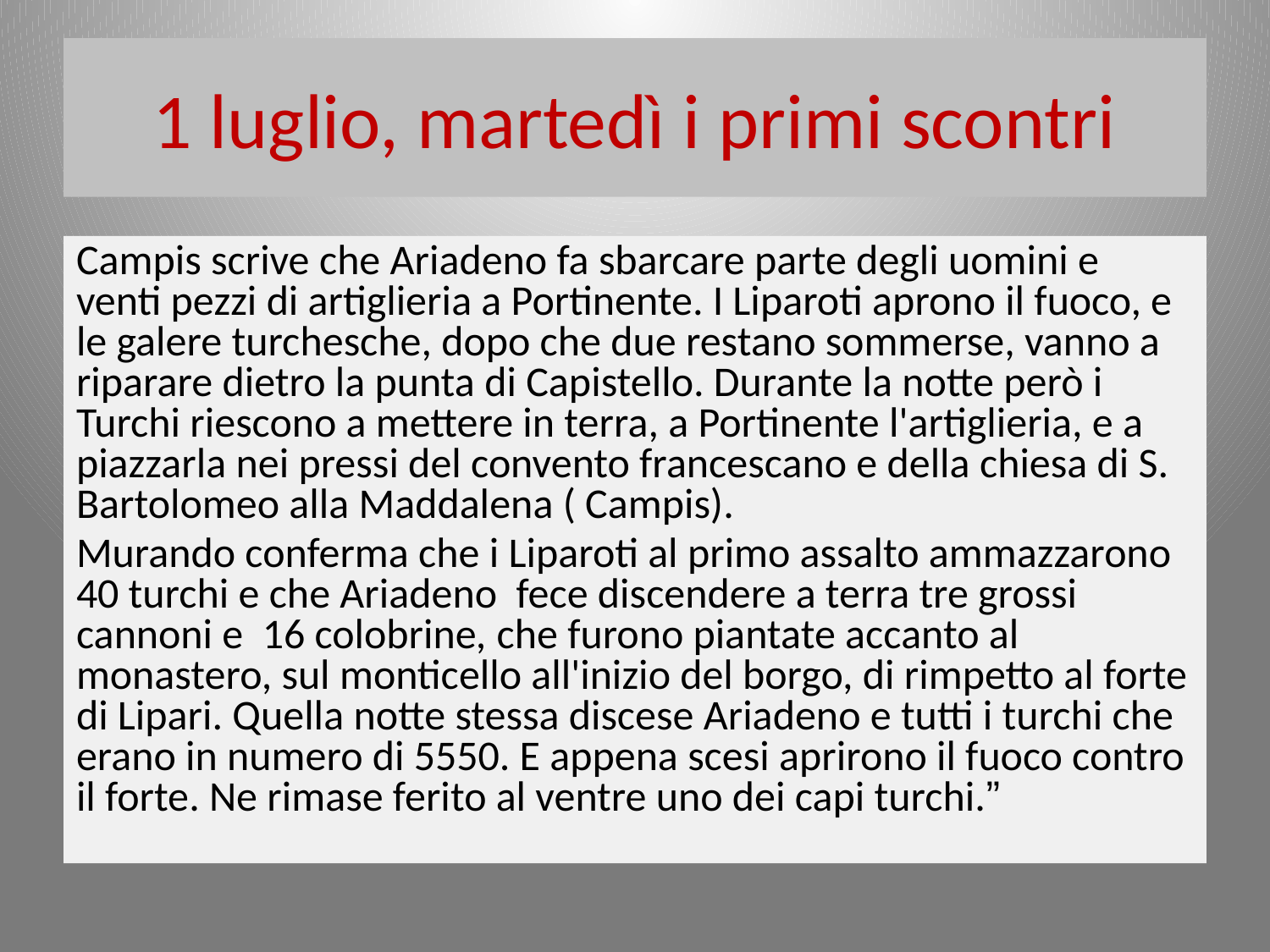

# 1 luglio, martedì i primi scontri
Campis scrive che Ariadeno fa sbarcare parte degli uomini e venti pezzi di artiglieria a Portinente. I Liparoti aprono il fuoco, e le galere turchesche, dopo che due restano sommerse, vanno a riparare dietro la punta di Capistello. Durante la notte però i Turchi riescono a mettere in terra, a Portinente l'artiglieria, e a piazzarla nei pressi del convento francescano e della chiesa di S. Bartolomeo alla Maddalena ( Campis).
Murando conferma che i Liparoti al primo assalto ammazzarono 40 turchi e che Ariadeno  fece discendere a terra tre grossi cannoni e  16 colobrine, che furono piantate accanto al monastero, sul monticello all'inizio del borgo, di rimpetto al forte di Lipari. Quella notte stessa discese Ariadeno e tutti i turchi che erano in numero di 5550. E appena scesi aprirono il fuoco contro il forte. Ne rimase ferito al ventre uno dei capi turchi.”